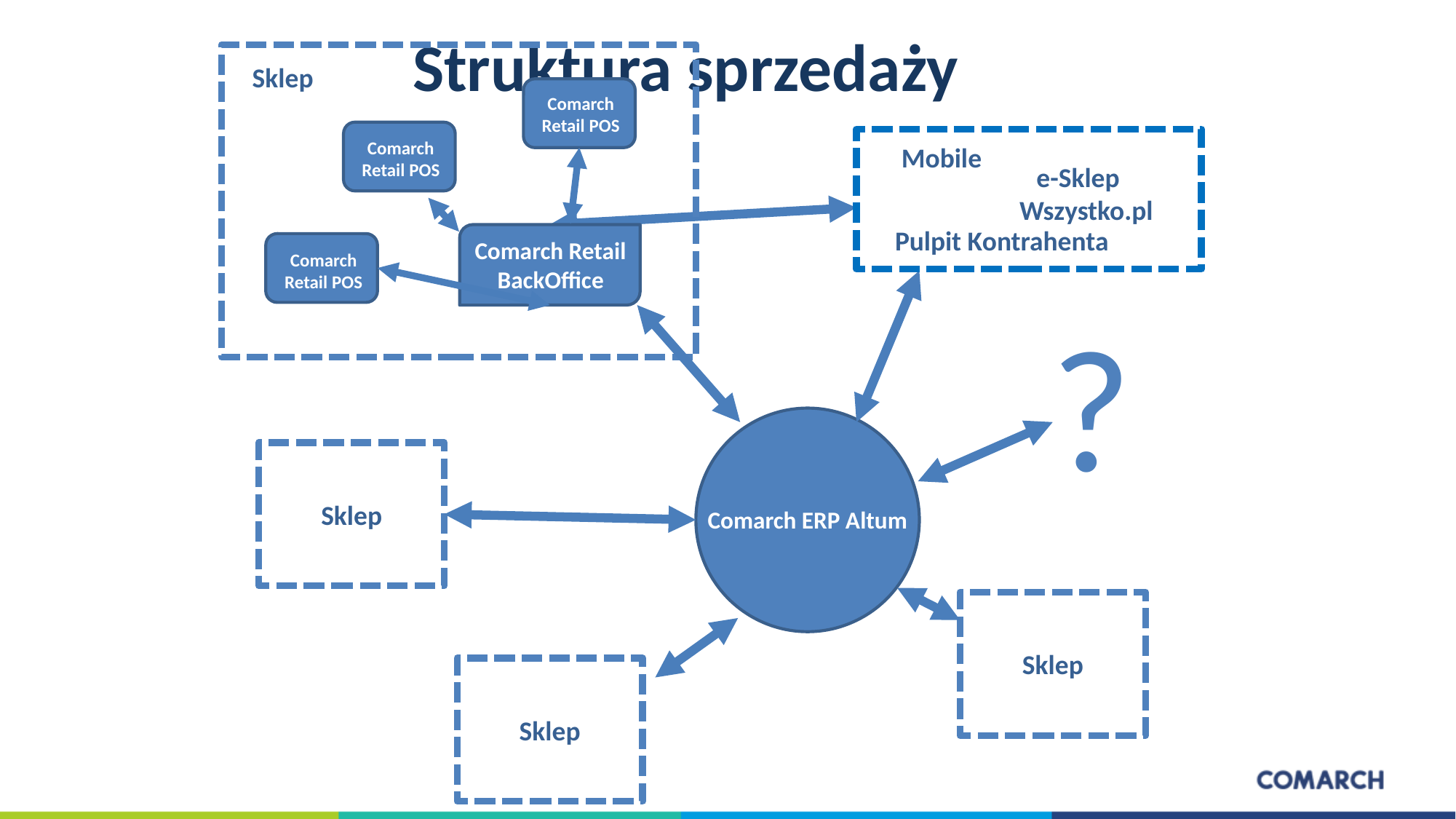

Struktura sprzedaży

Sklep

Comarch Retail POS

Comarch Retail POS
Mobile
e-Sklep
Wszystko.pl
Pulpit Kontrahenta

Comarch Retail BackOffice
Comarch Retail POS
?

Comarch ERP Altum

Sklep

Sklep

Sklep